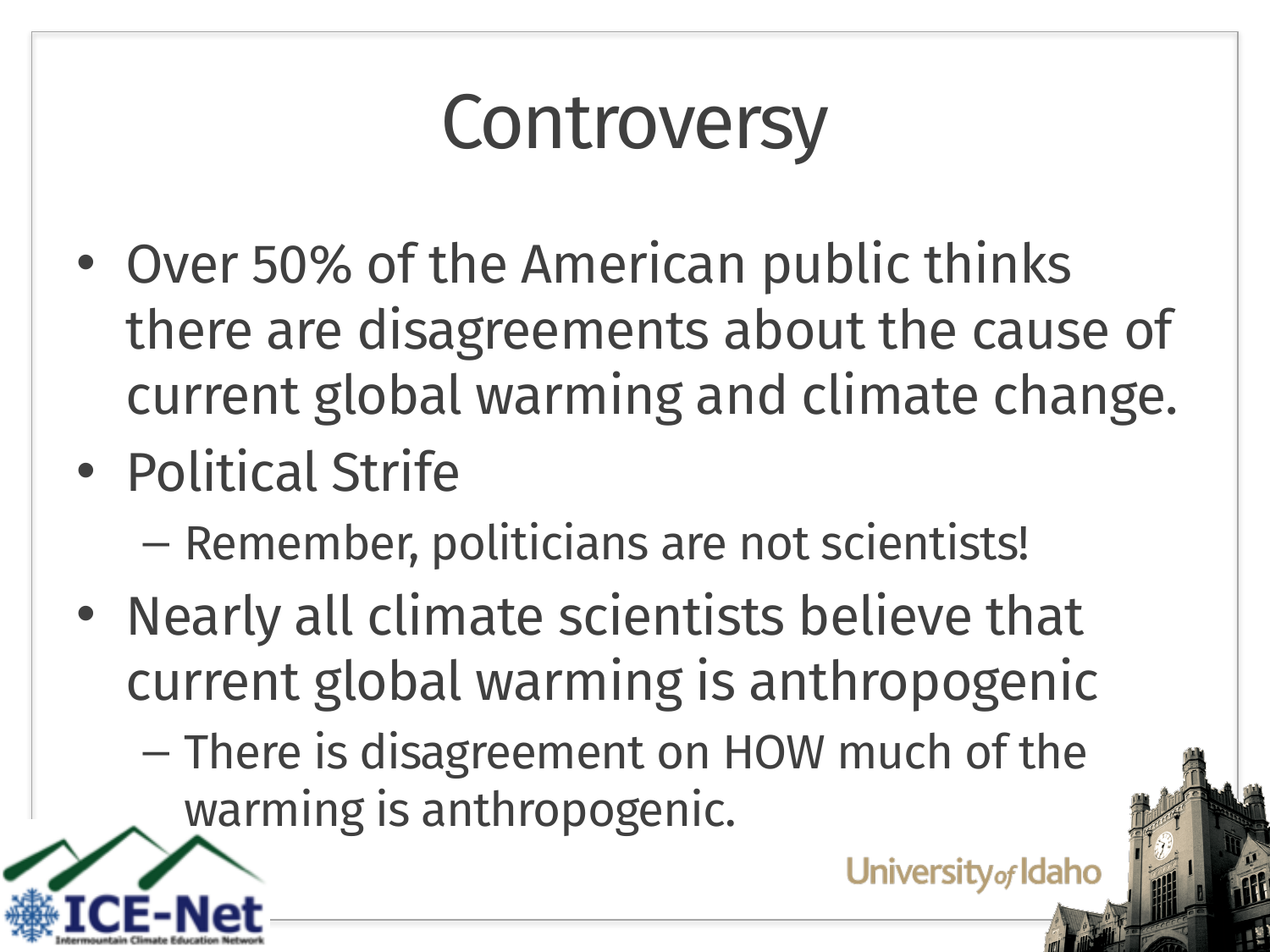

# Controversy
Over 50% of the American public thinks there are disagreements about the cause of current global warming and climate change.
Political Strife
Remember, politicians are not scientists!
Nearly all climate scientists believe that current global warming is anthropogenic
There is disagreement on HOW much of the warming is anthropogenic.